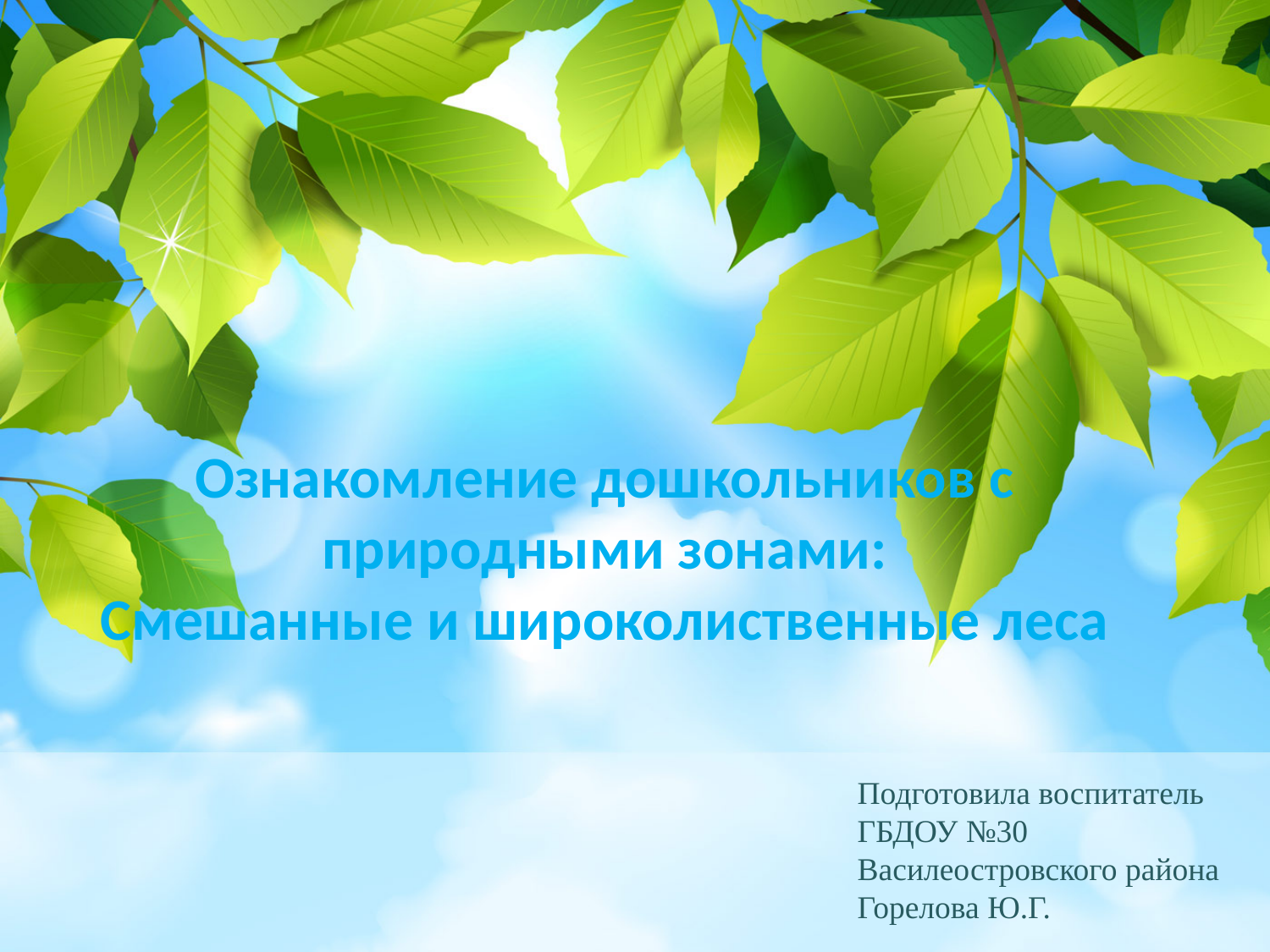

# Ознакомление дошкольников с природными зонами: Смешанные и широколиственные леса
Подготовила воспитатель
ГБДОУ №30
Василеостровского района
Горелова Ю.Г.